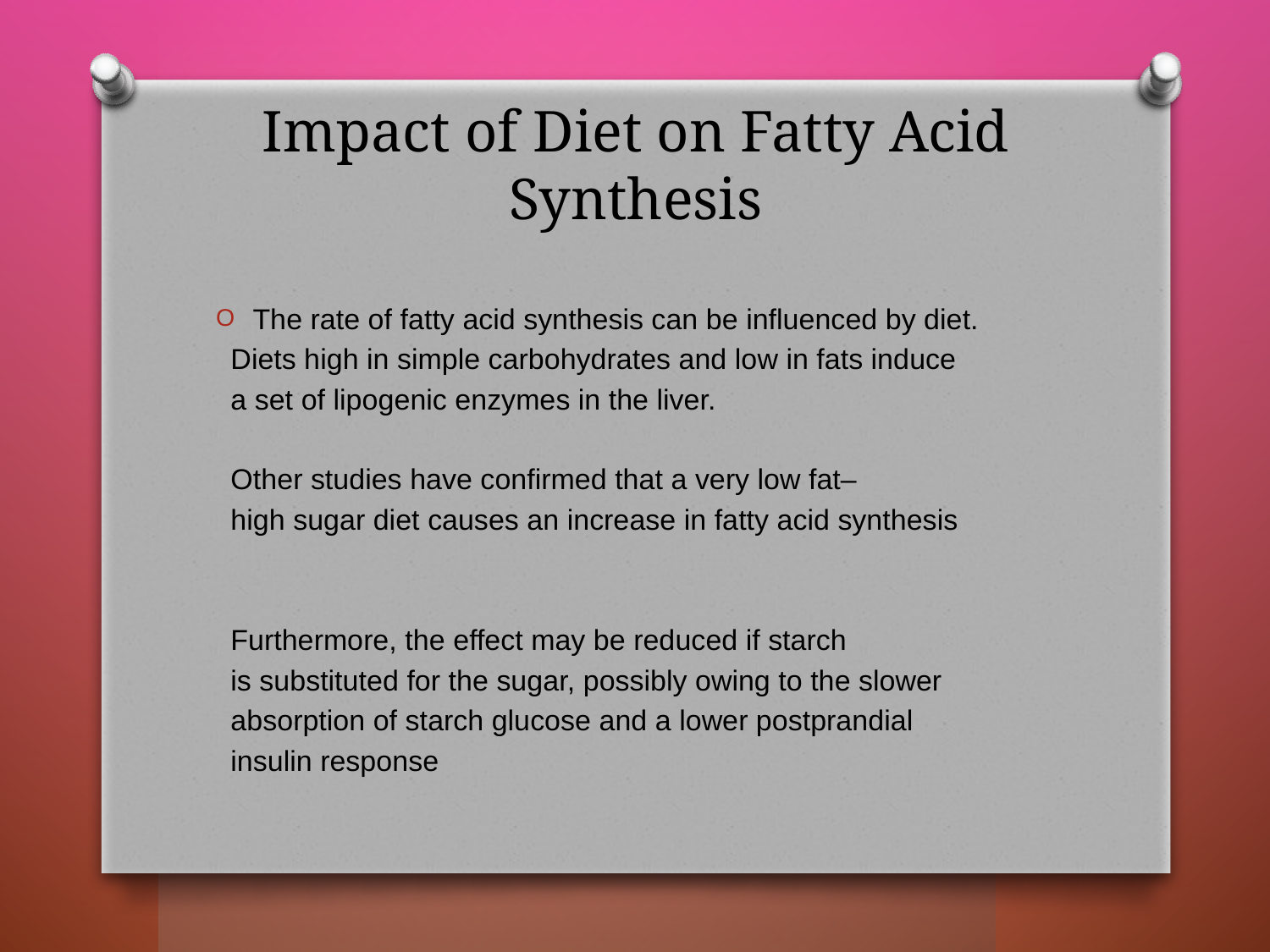

# Impact of Diet on Fatty Acid Synthesis
The rate of fatty acid synthesis can be influenced by diet.
Diets high in simple carbohydrates and low in fats induce
a set of lipogenic enzymes in the liver.

Other studies have confirmed that a very low fat–
high sugar diet causes an increase in fatty acid synthesis

Furthermore, the effect may be reduced if starch
is substituted for the sugar, possibly owing to the slower
absorption of starch glucose and a lower postprandial
insulin response